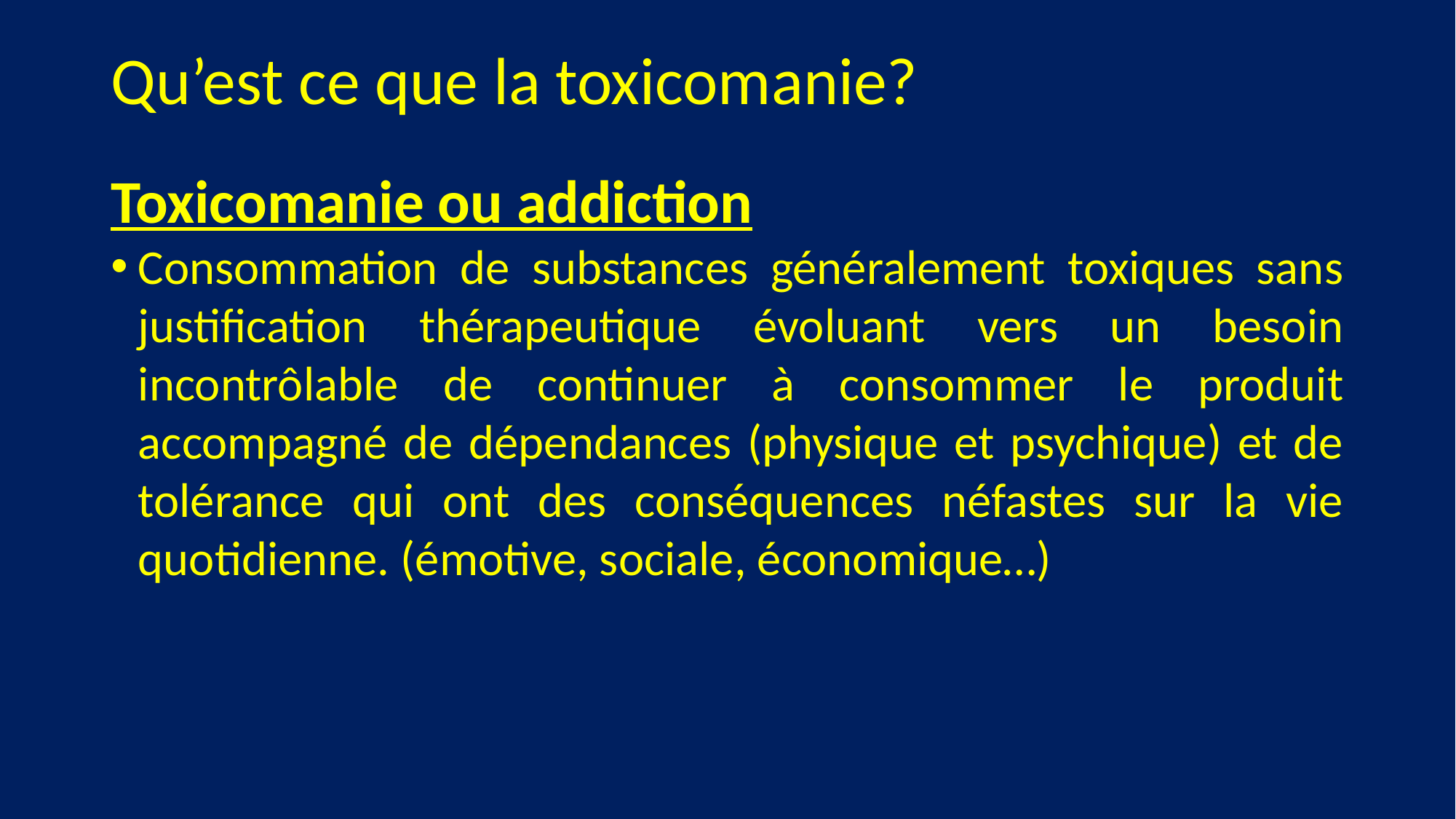

# Qu’est ce que la toxicomanie?
Toxicomanie ou addiction
Consommation de substances généralement toxiques sans justification thérapeutique évoluant vers un besoin incontrôlable de continuer à consommer le produit accompagné de dépendances (physique et psychique) et de tolérance qui ont des conséquences néfastes sur la vie quotidienne. (émotive, sociale, économique…)